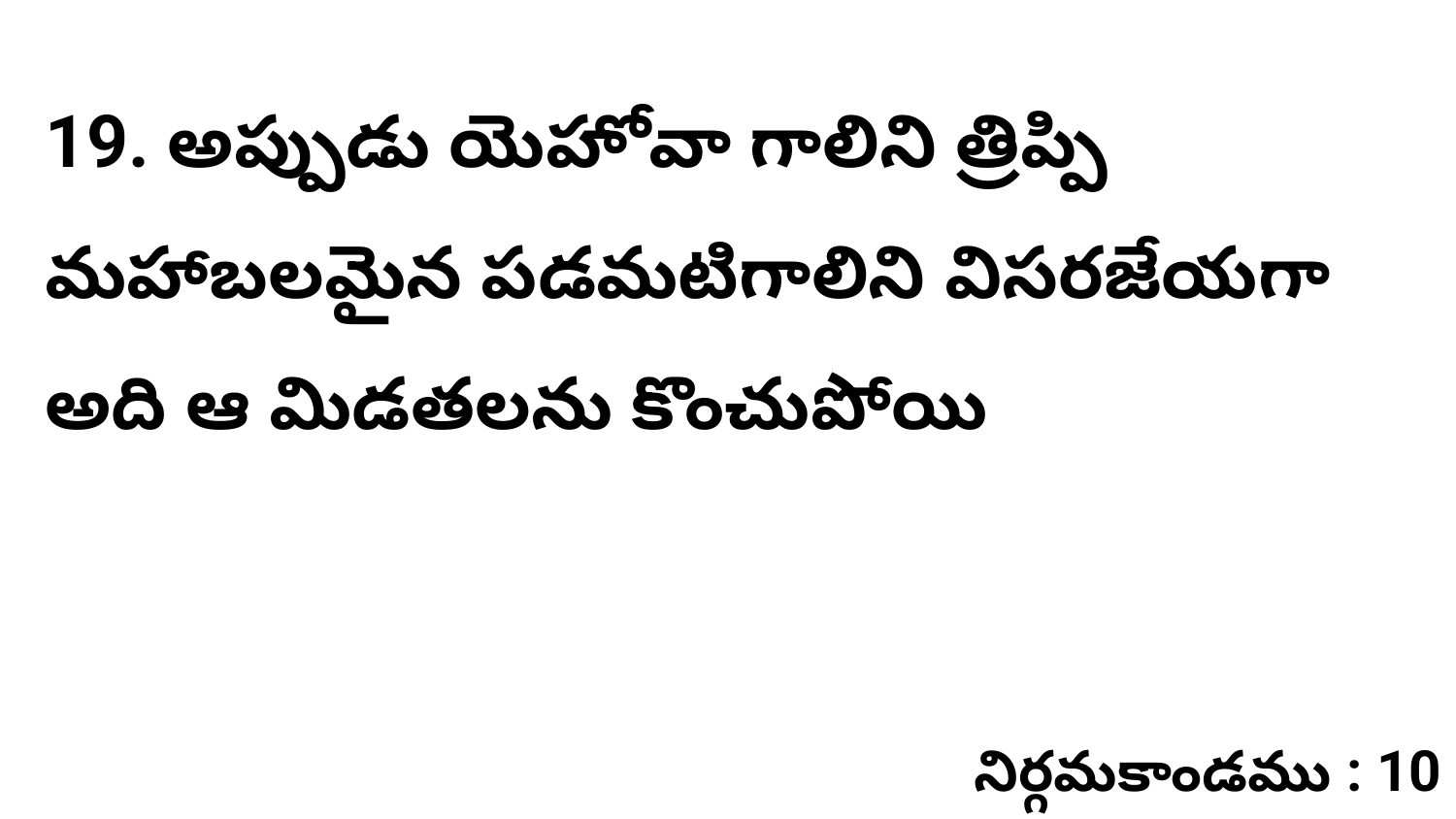

19. అప్పుడు యెహోవా గాలిని త్రిప్పి మహాబలమైన పడమటిగాలిని విసరజేయగా అది ఆ మిడతలను కొంచుపోయి
నిర్గమకాండము : 10